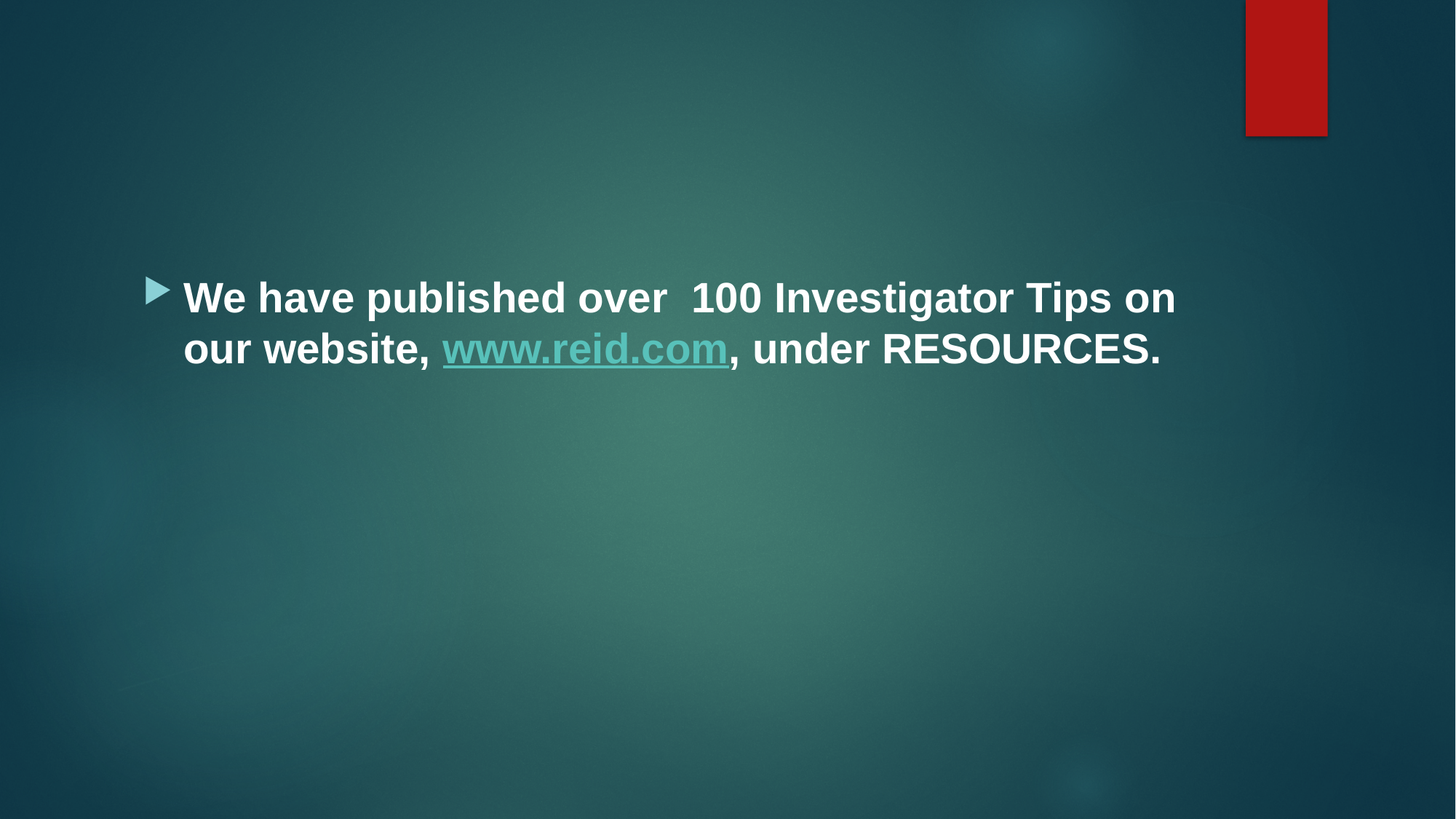

We have published over  100 Investigator Tips on our website, www.reid.com, under RESOURCES.